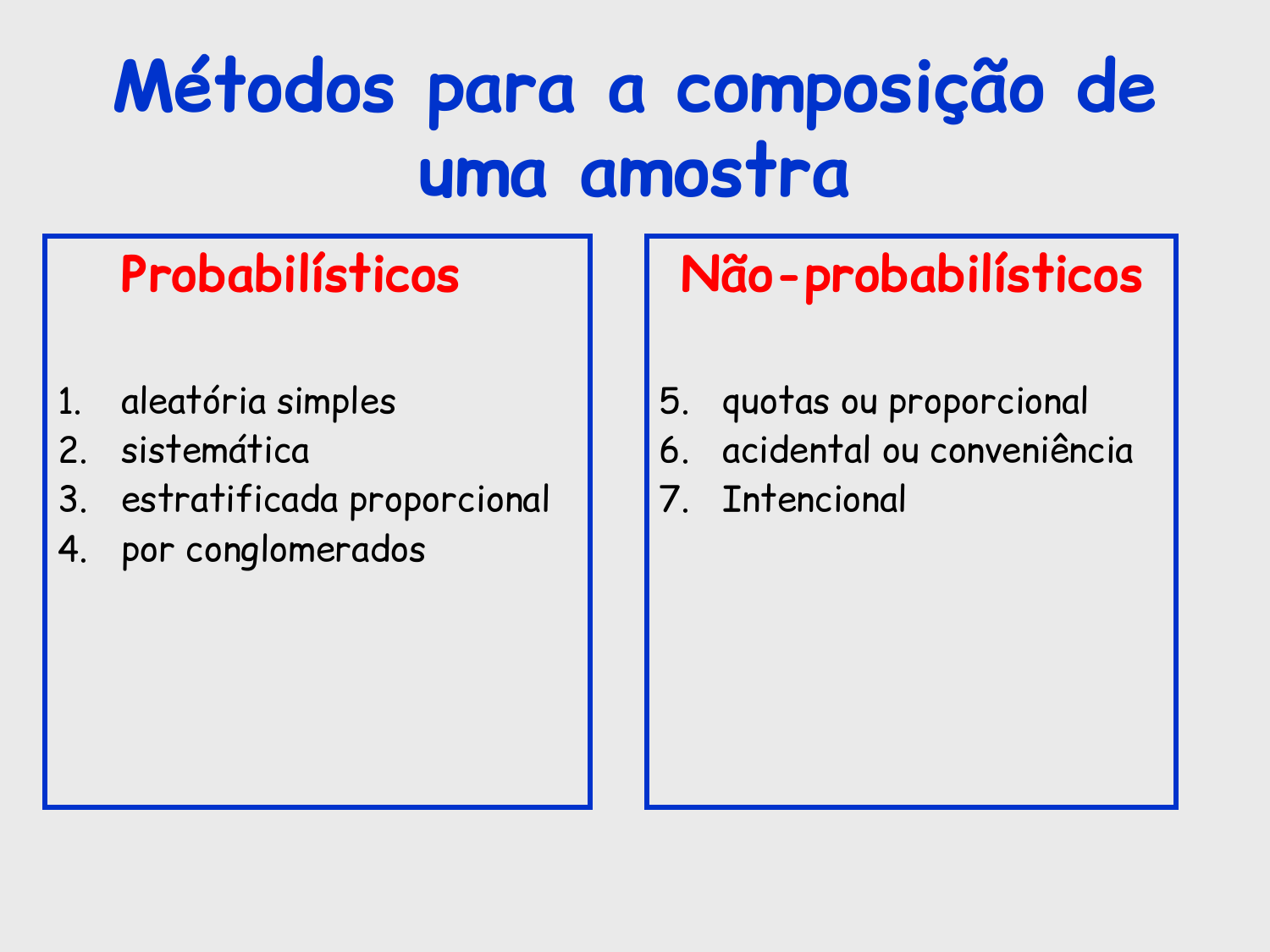

# Métodos para a composição de uma amostra
   Probabilísticos

aleatória simples
sistemática
estratificada proporcional
por conglomerados

 Não-probabilísticos

quotas ou proporcional
acidental ou conveniência
Intencional